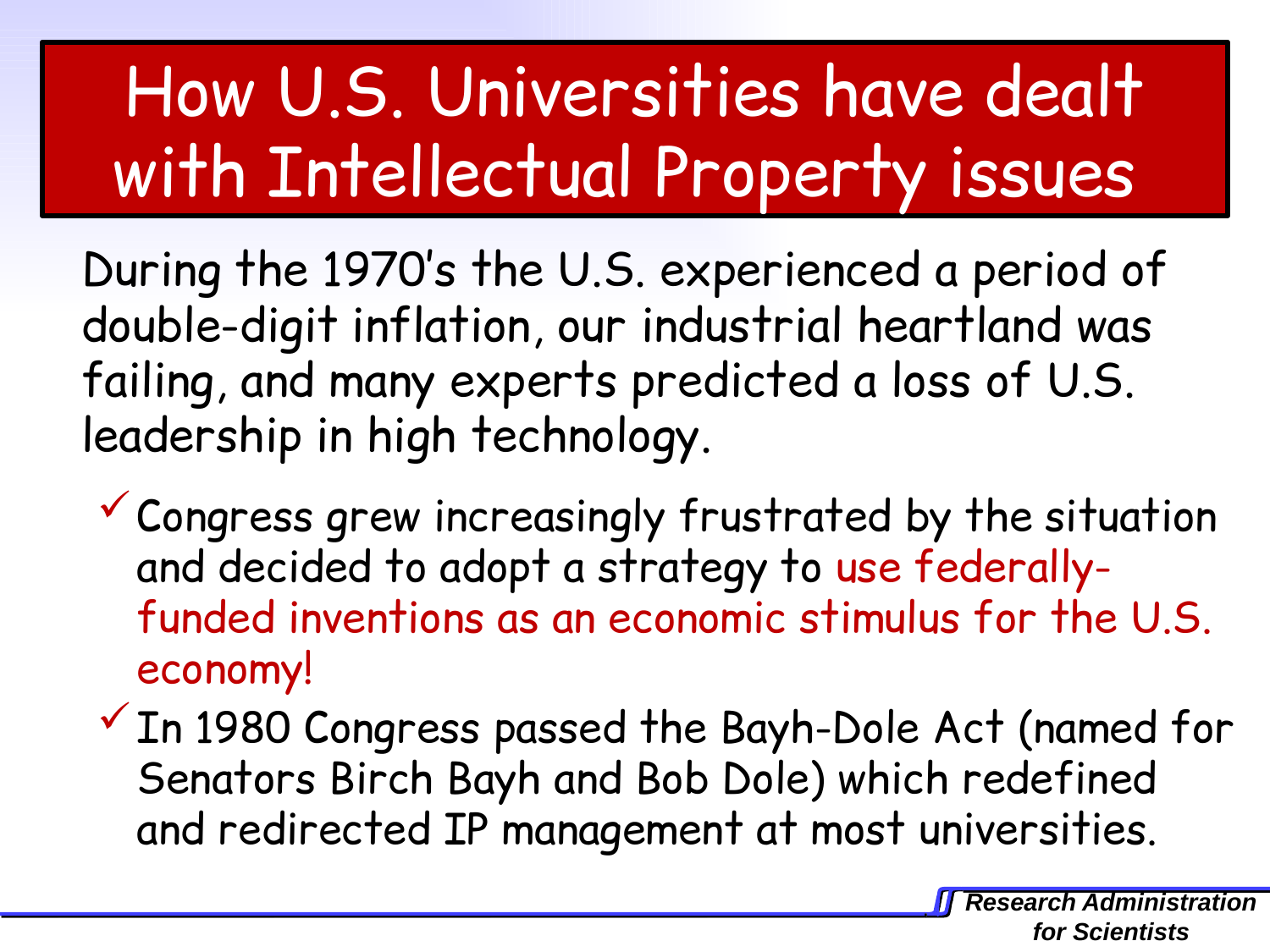

How U.S. Universities have dealt with Intellectual Property issues
#

	During the 1970’s the U.S. experienced a period of double-digit inflation, our industrial heartland was failing, and many experts predicted a loss of U.S. leadership in high technology.

Congress grew increasingly frustrated by the situation and decided to adopt a strategy to use federally-funded inventions as an economic stimulus for the U.S. economy!
In 1980 Congress passed the Bayh-Dole Act (named for Senators Birch Bayh and Bob Dole) which redefined and redirected IP management at most universities.